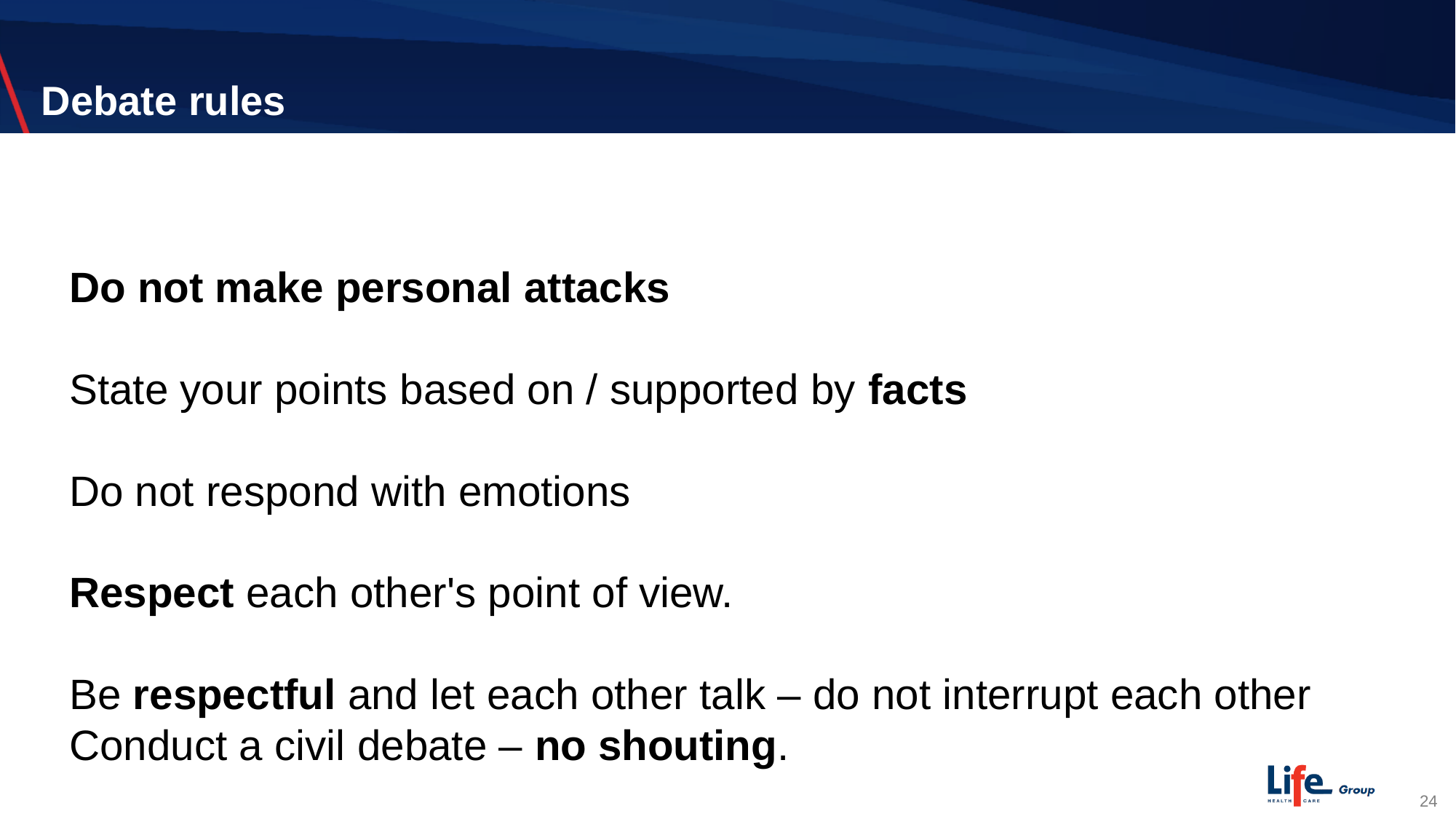

# Debate rules
Do not make personal attacks

State your points based on / supported by facts

Do not respond with emotions

Respect each other's point of view.

Be respectful and let each other talk – do not interrupt each other
Conduct a civil debate – no shouting.